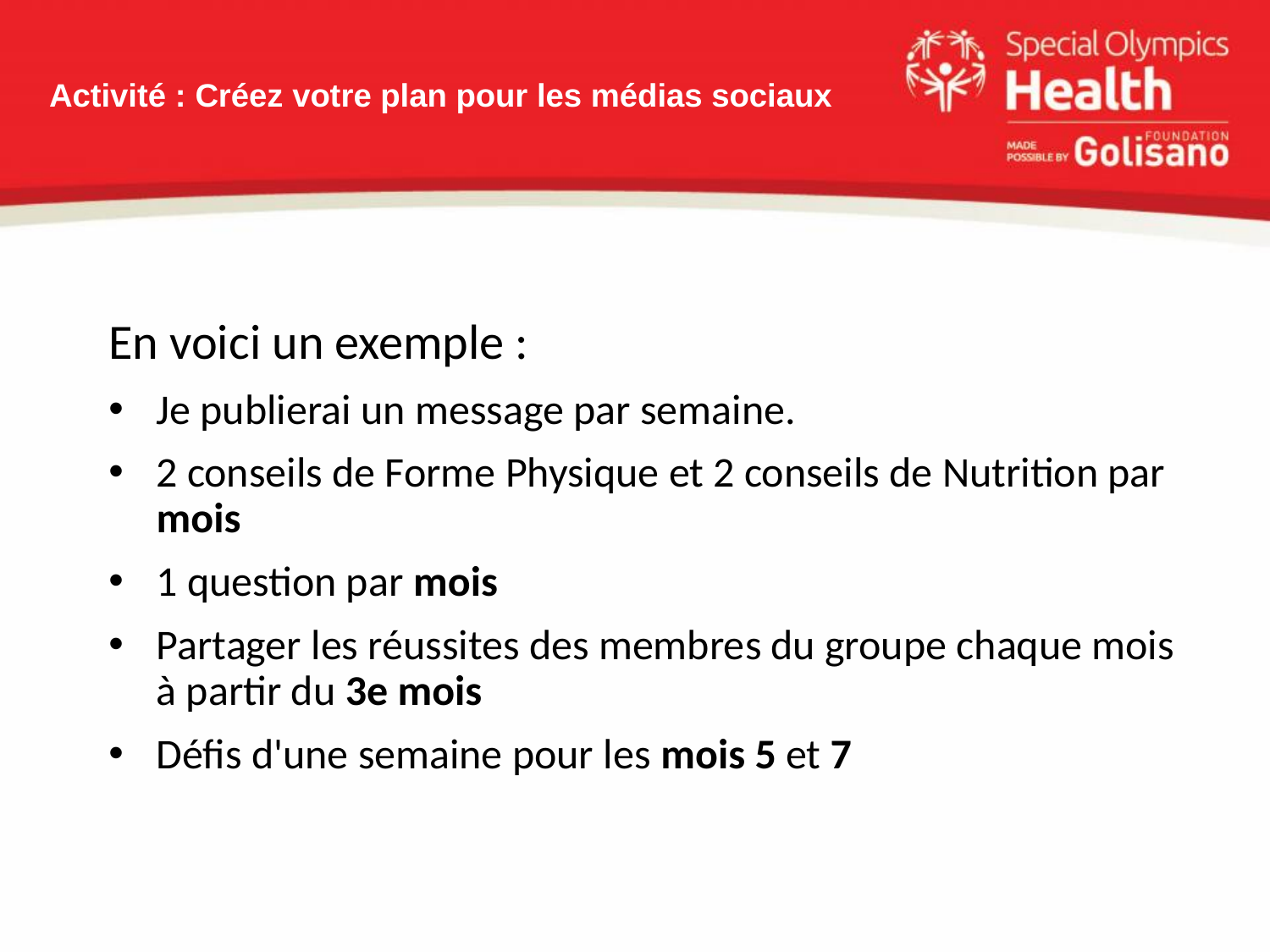

# Activité : Créez votre plan pour les médias sociaux
En voici un exemple :
Je publierai un message par semaine.
2 conseils de Forme Physique et 2 conseils de Nutrition par mois
1 question par mois
Partager les réussites des membres du groupe chaque mois à partir du 3e mois
Défis d'une semaine pour les mois 5 et 7